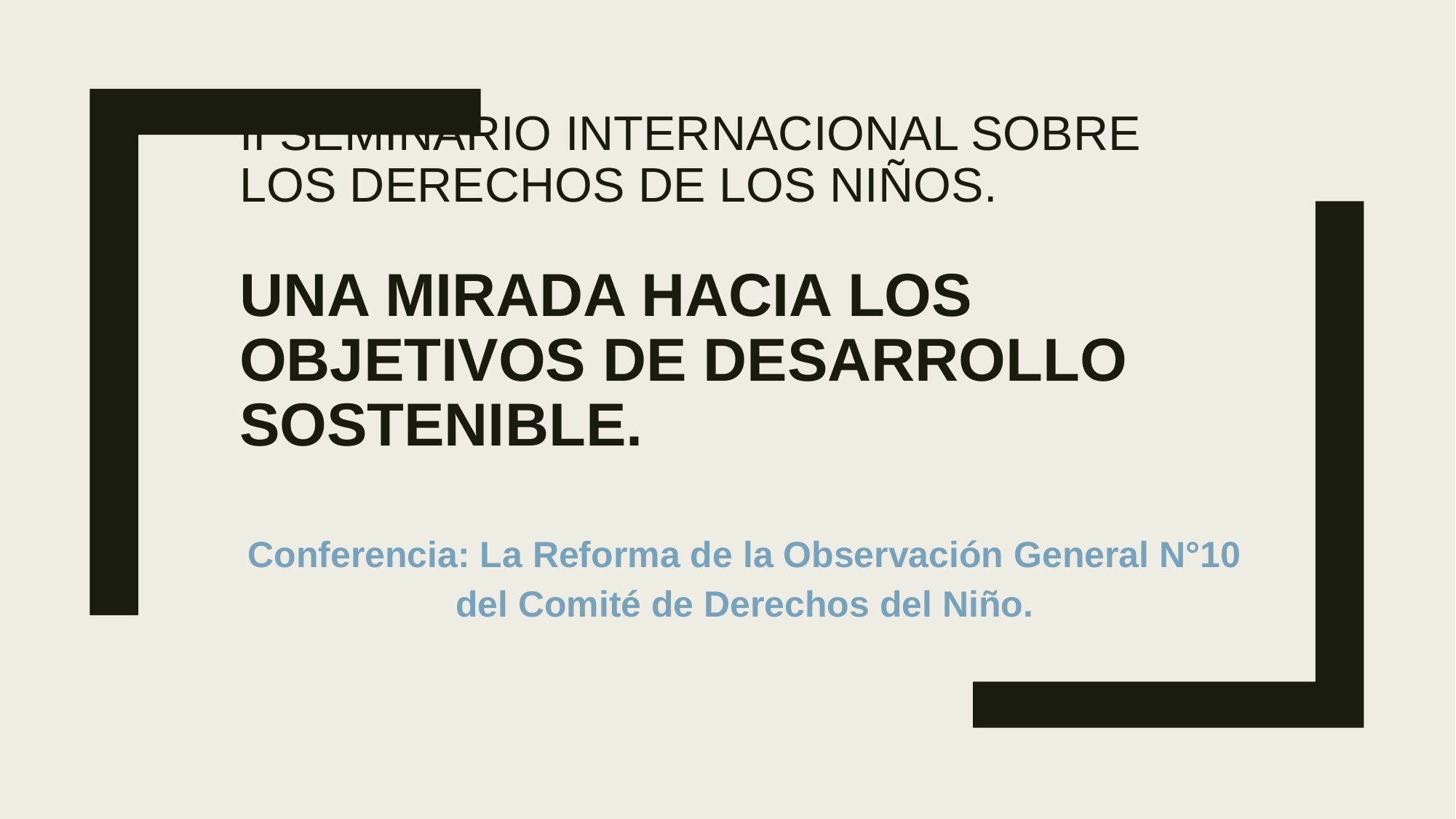

# Ii Seminario internacional sobre los derechos de los niños. Una mirada hacia los objetivos de desarrollo sostenible.
Conferencia: La Reforma de la Observación General N°10 del Comité de Derechos del Niño.